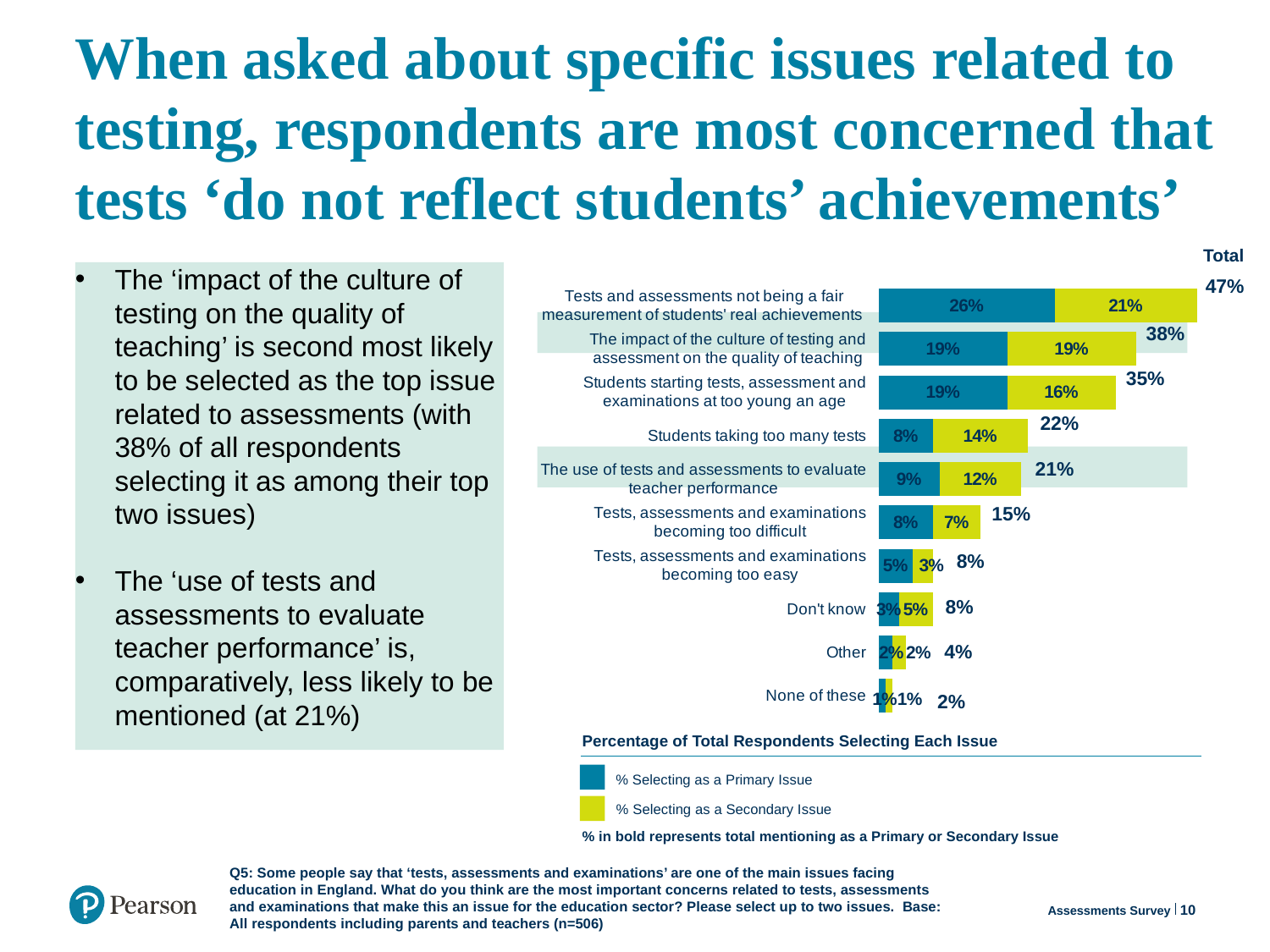

# When asked about specific issues related to testing, respondents are most concerned that tests ‘do not reflect students’ achievements’
Total

### Chart

| Category | Most | Second Most |
|---|---|---|
| None of these | 0.01 | 0.01 |
| Other | 0.02 | 0.02 |
| Don't know | 0.03 | 0.05 |
| Tests, assessments and examinations becoming too easy | 0.05 | 0.03 |
| Tests, assessments and examinations becoming too difficult | 0.08 | 0.07 |
| The use of tests and assessments to evaluate teacher performance | 0.09 | 0.12 |
| Students taking too many tests | 0.08 | 0.14 |
| Students starting tests, assessment and examinations at too young an age | 0.19 | 0.16 |
| The impact of the culture of testing and assessment on the quality of teaching | 0.19 | 0.19 |
| Tests and assessments not being a fair measurement of students' real achievements  | 0.26 | 0.21 |
The ‘impact of the culture of testing on the quality of teaching’ is second most likely to be selected as the top issue related to assessments (with 38% of all respondents selecting it as among their top two issues)

The ‘use of tests and assessments to evaluate teacher performance’ is, comparatively, less likely to be mentioned (at 21%)
47%

38%
35%
22%

21%
15%
8%
8%
4%
2%
Percentage of Total Respondents Selecting Each Issue

% Selecting as a Primary Issue

% Selecting as a Secondary Issue
% in bold represents total mentioning as a Primary or Secondary Issue
10
Assessments Survey
Q5: Some people say that ‘tests, assessments and examinations’ are one of the main issues facing education in England. What do you think are the most important concerns related to tests, assessments and examinations that make this an issue for the education sector? Please select up to two issues.  Base: All respondents including parents and teachers (n=506)